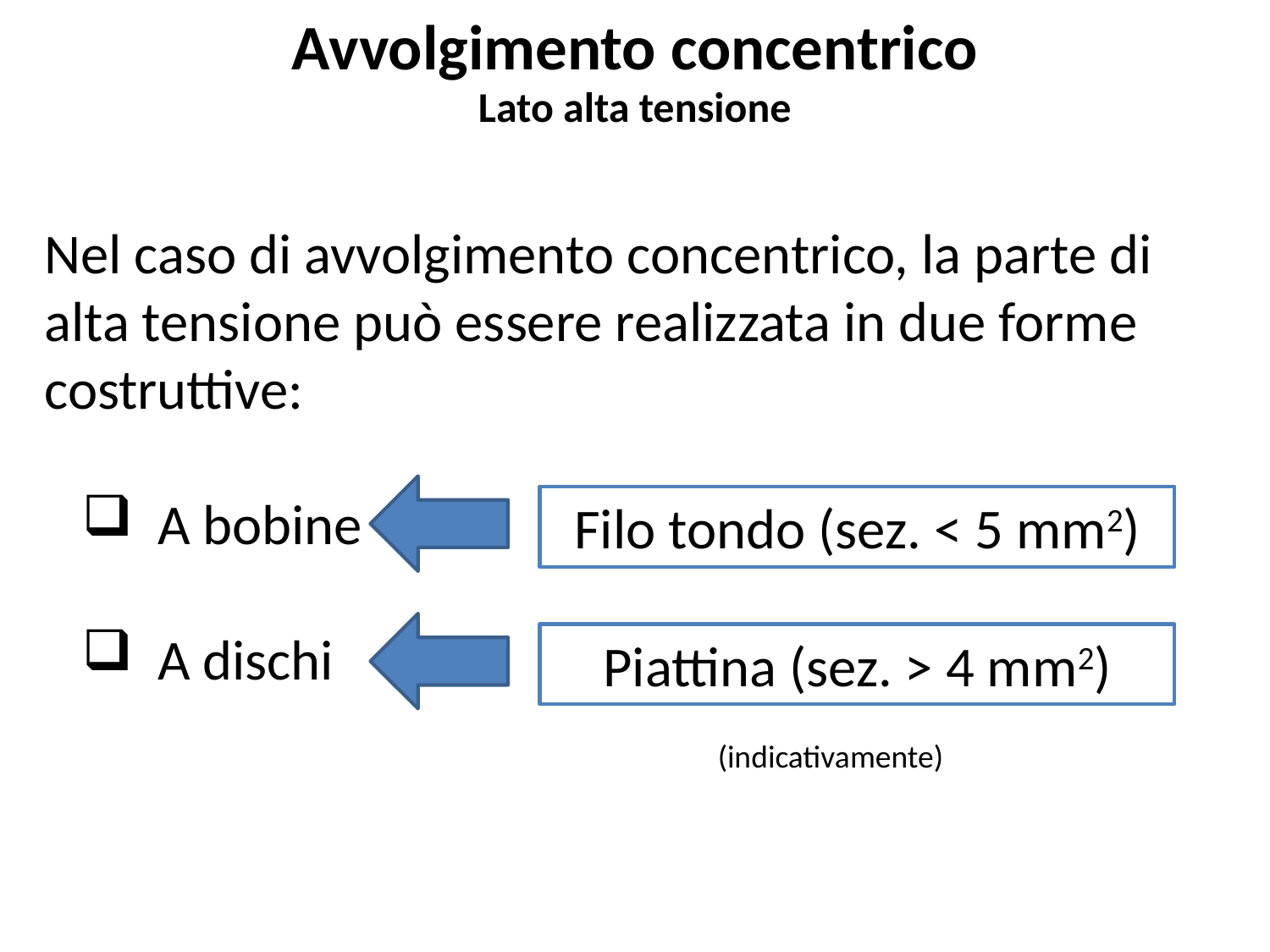

Avvolgimento concentrico
Lato alta tensione
Nel caso di avvolgimento concentrico, la parte di alta tensione può essere realizzata in due forme costruttive:

 A bobine

 A dischi

Filo tondo (sez. < 5 mm2)

Piattina (sez. > 4 mm2)
(indicativamente)